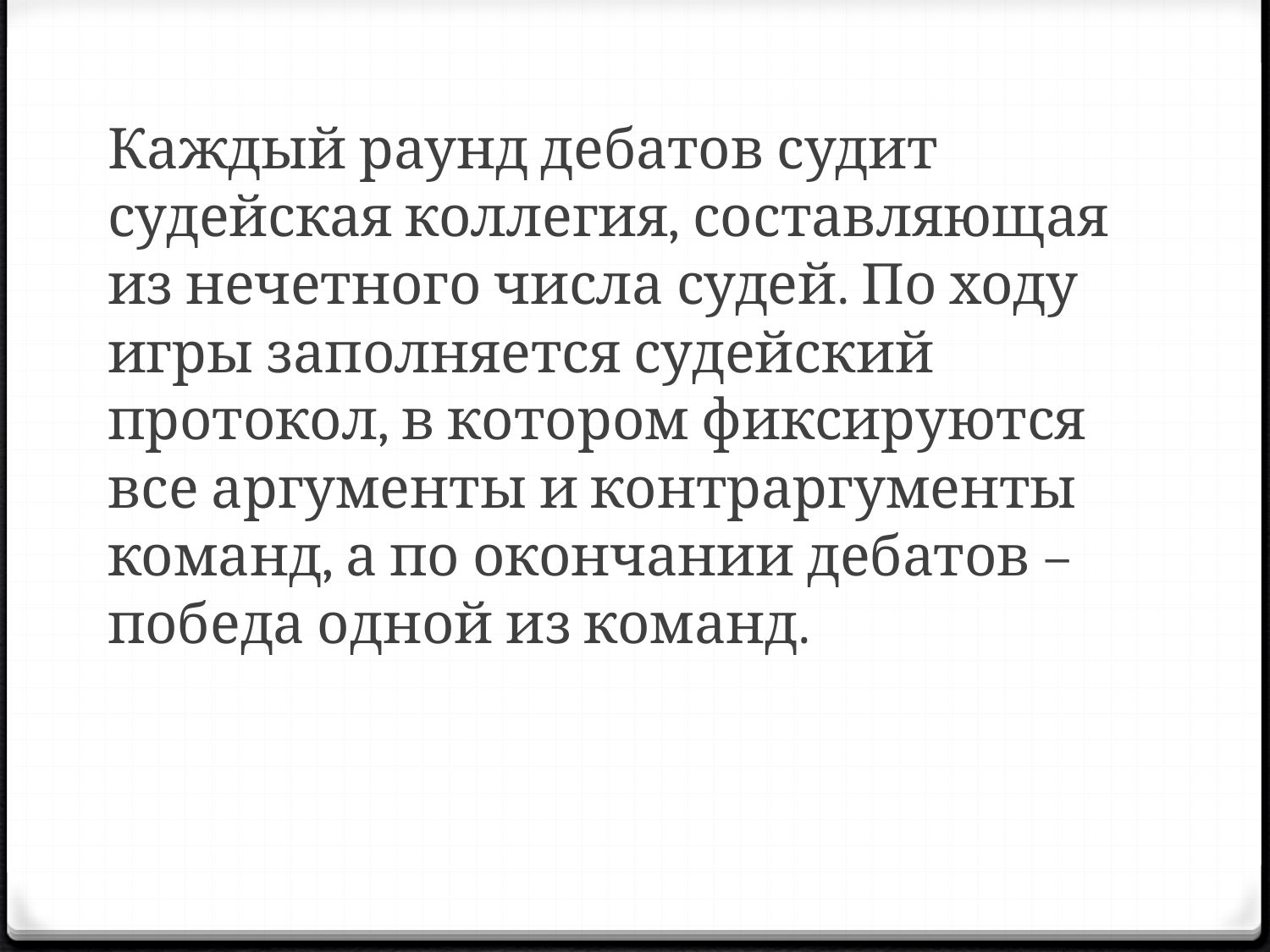

#
Каждый раунд дебатов судит судейская коллегия, составляющая из нечетного числа судей. По ходу игры заполняется судейский протокол, в котором фиксируются все аргументы и контраргументы команд, а по окончании дебатов – победа одной из команд.